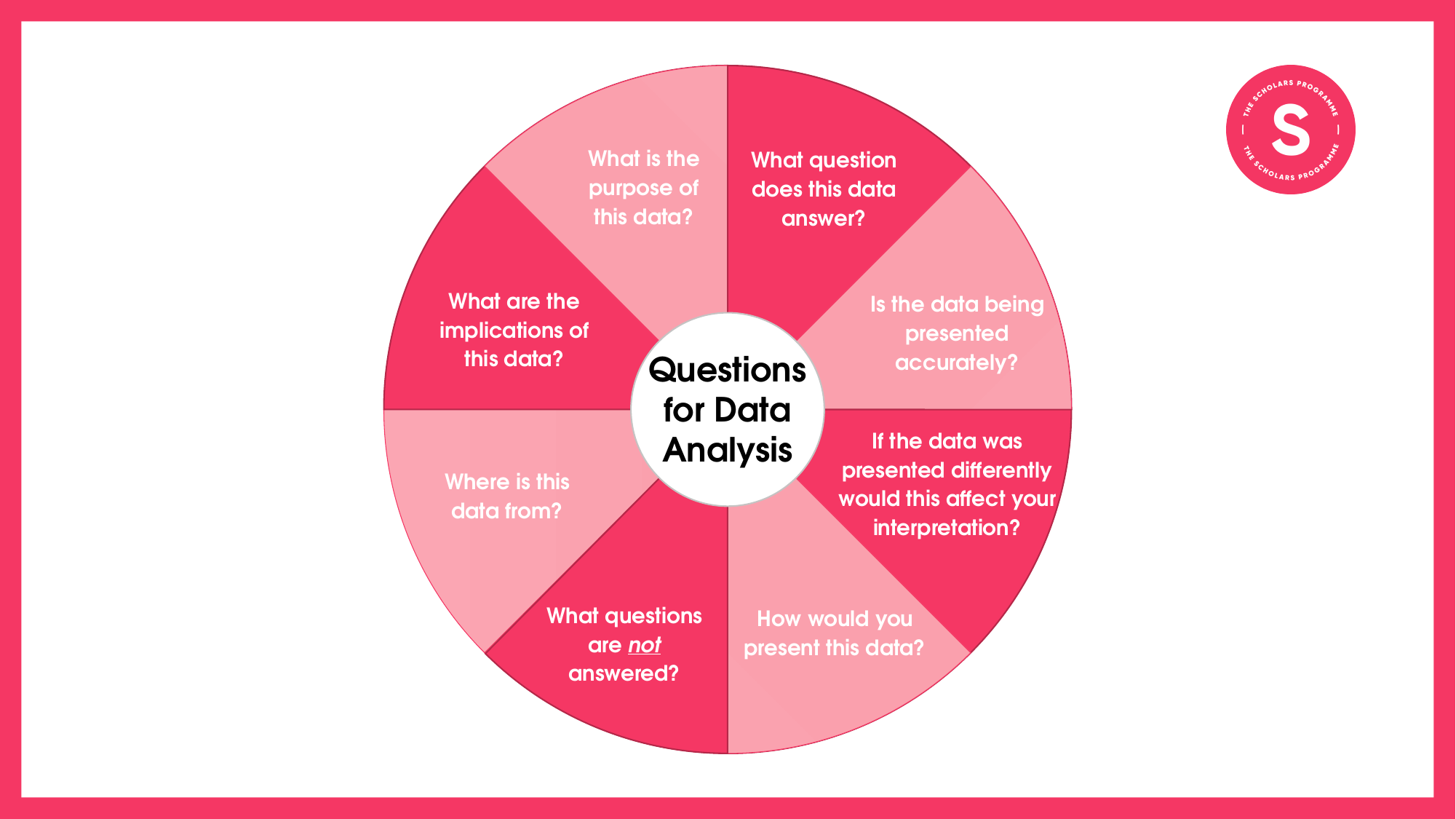

What is the purpose of this data?
What question does this data answer?
What are the implications of this data?
Is the data being presented accurately?
Questions for Data Analysis
If the data was presented differently would this affect your interpretation?
Where is this data from?
What questions are not answered?
How would you present this data?